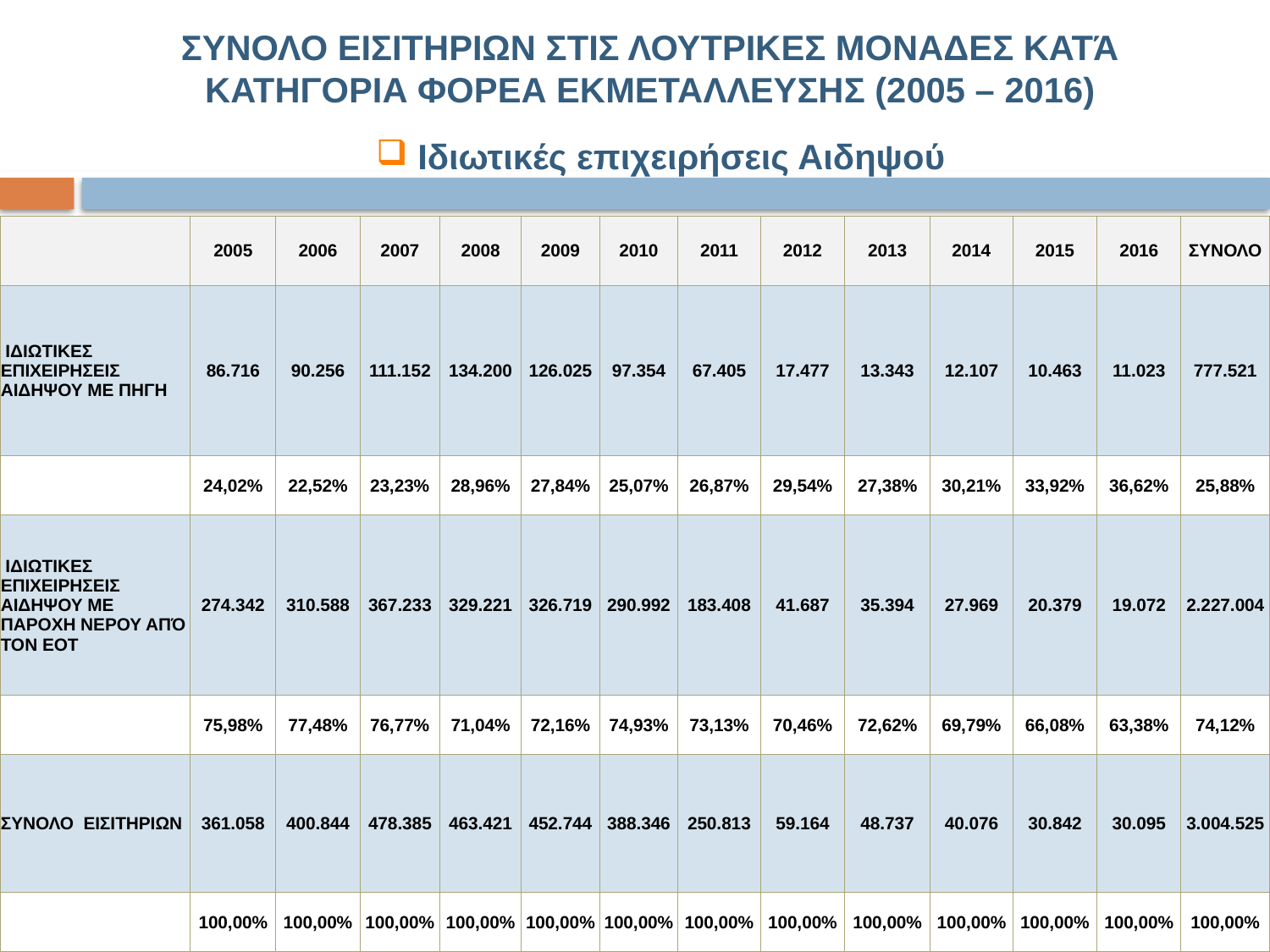

# ΣΥΝΟΛΟ ΕΙΣΙΤΗΡΙΩΝ ΣΤΙΣ ΛΟΥΤΡΙΚΕΣ ΜΟΝΑΔΕΣ ΚΑΤΆ ΚΑΤΗΓΟΡΙΑ ΦΟΡΕΑ ΕΚΜΕΤΑΛΛΕΥΣΗΣ (2005 – 2016)
| Ιδιωτικές επιχειρήσεις Αιδηψού |
| --- |
|  | 2005 | 2006 | 2007 | 2008 | 2009 | 2010 | 2011 | 2012 | 2013 | 2014 | 2015 | 2016 | ΣΥΝΟΛΟ |
| --- | --- | --- | --- | --- | --- | --- | --- | --- | --- | --- | --- | --- | --- |
| ΙΔΙΩΤΙΚΕΣ ΕΠΙΧΕΙΡΗΣΕΙΣ ΑΙΔΗΨΟΥ ΜΕ ΠΗΓΗ | 86.716 | 90.256 | 111.152 | 134.200 | 126.025 | 97.354 | 67.405 | 17.477 | 13.343 | 12.107 | 10.463 | 11.023 | 777.521 |
|  | 24,02% | 22,52% | 23,23% | 28,96% | 27,84% | 25,07% | 26,87% | 29,54% | 27,38% | 30,21% | 33,92% | 36,62% | 25,88% |
| ΙΔΙΩΤΙΚΕΣ ΕΠΙΧΕΙΡΗΣΕΙΣ ΑΙΔΗΨΟΥ ΜΕ ΠΑΡΟΧΗ ΝΕΡΟΥ ΑΠΌ ΤΟΝ ΕΟΤ | 274.342 | 310.588 | 367.233 | 329.221 | 326.719 | 290.992 | 183.408 | 41.687 | 35.394 | 27.969 | 20.379 | 19.072 | 2.227.004 |
|  | 75,98% | 77,48% | 76,77% | 71,04% | 72,16% | 74,93% | 73,13% | 70,46% | 72,62% | 69,79% | 66,08% | 63,38% | 74,12% |
| ΣΥΝΟΛΟ ΕΙΣΙΤΗΡΙΩΝ | 361.058 | 400.844 | 478.385 | 463.421 | 452.744 | 388.346 | 250.813 | 59.164 | 48.737 | 40.076 | 30.842 | 30.095 | 3.004.525 |
|  | 100,00% | 100,00% | 100,00% | 100,00% | 100,00% | 100,00% | 100,00% | 100,00% | 100,00% | 100,00% | 100,00% | 100,00% | 100,00% |